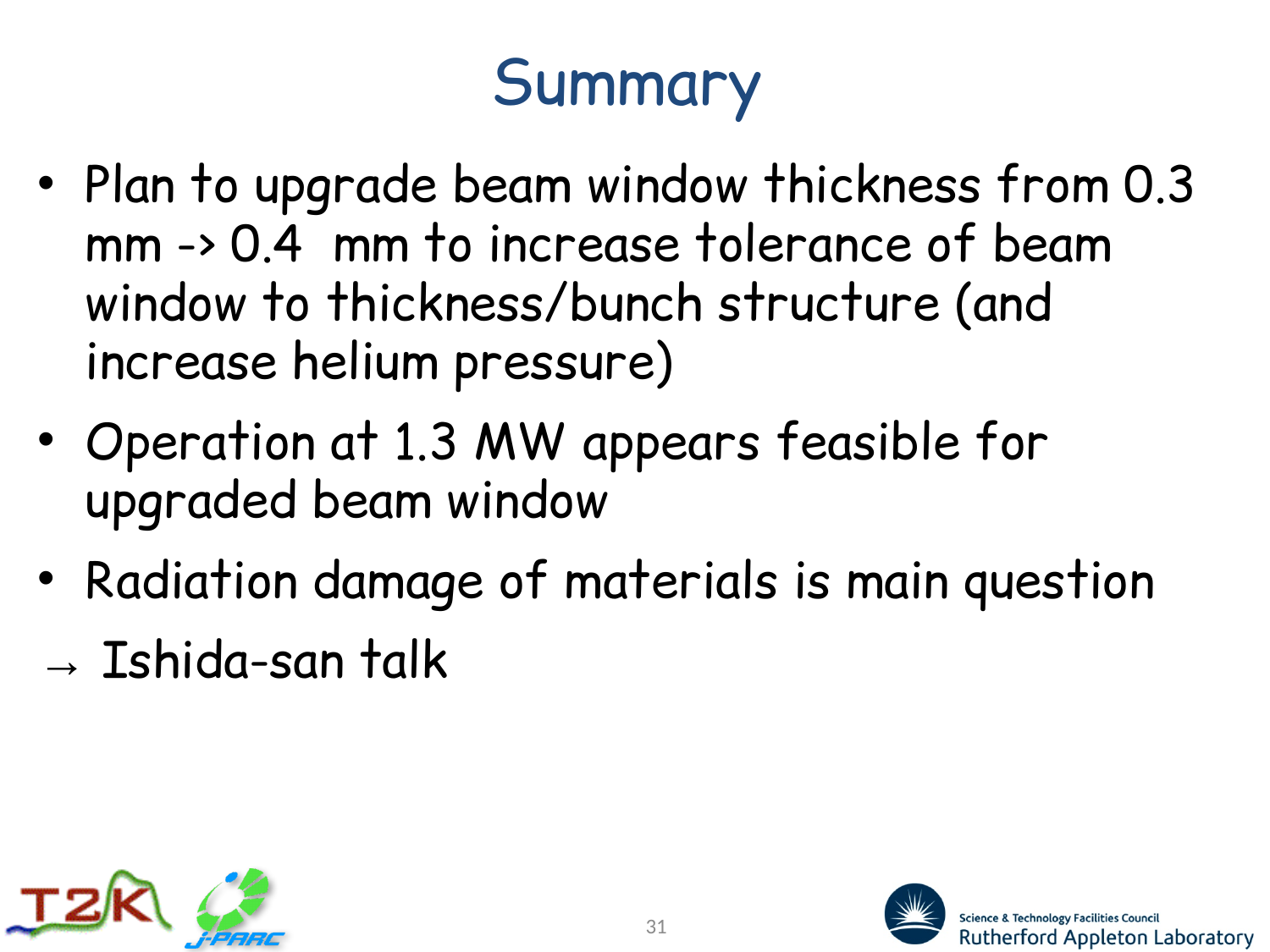

# Summary
Plan to upgrade beam window thickness from 0.3 mm -> 0.4  mm to increase tolerance of beam window to thickness/bunch structure (and increase helium pressure)
Operation at 1.3 MW appears feasible for upgraded beam window
Radiation damage of materials is main question
→ Ishida-san talk
31